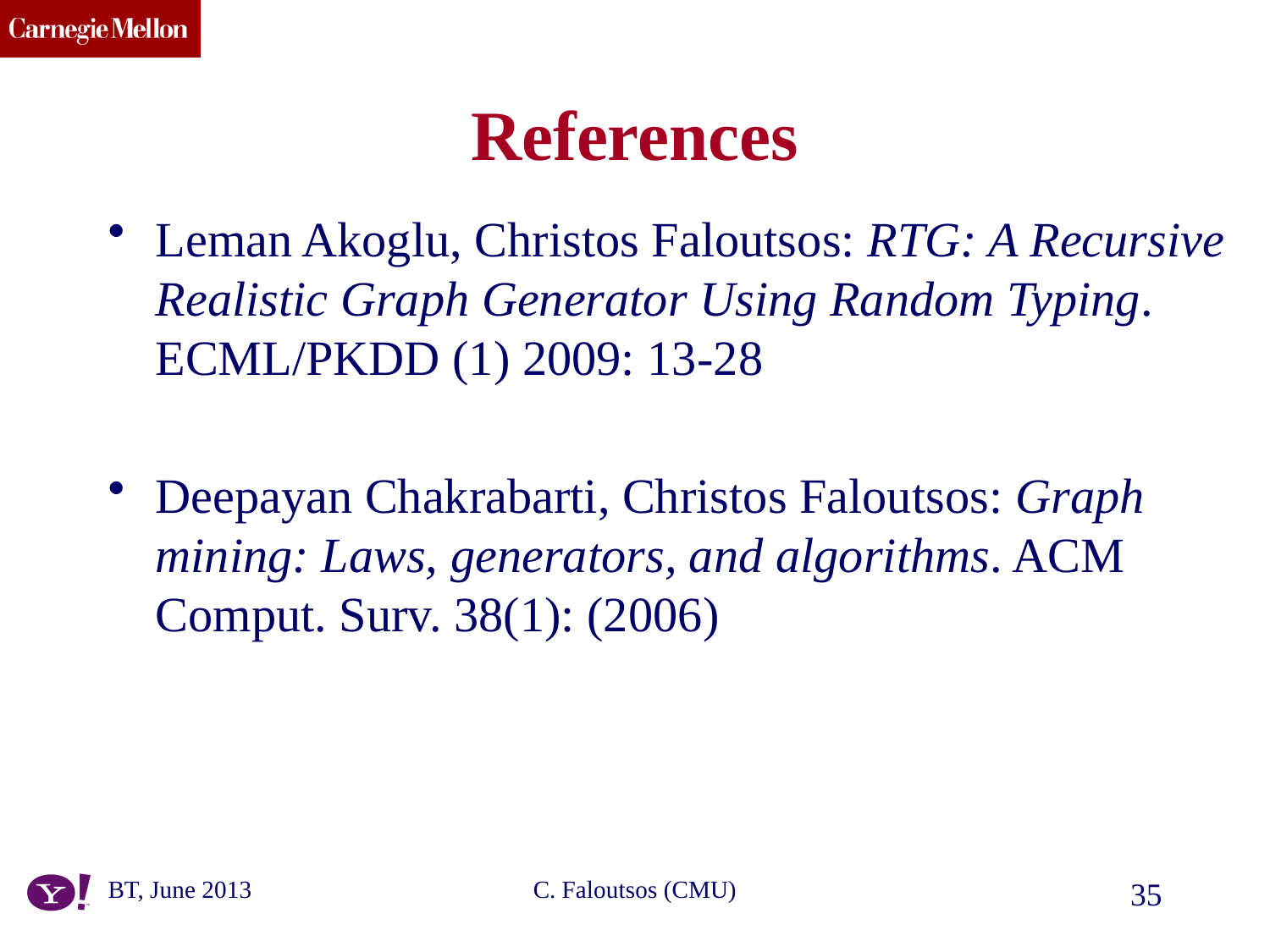

# References
Leman Akoglu, Christos Faloutsos: RTG: A Recursive Realistic Graph Generator Using Random Typing. ECML/PKDD (1) 2009: 13-28

Deepayan Chakrabarti, Christos Faloutsos: Graph mining: Laws, generators, and algorithms. ACM Comput. Surv. 38(1): (2006)

BT, June 2013
C. Faloutsos (CMU)
35